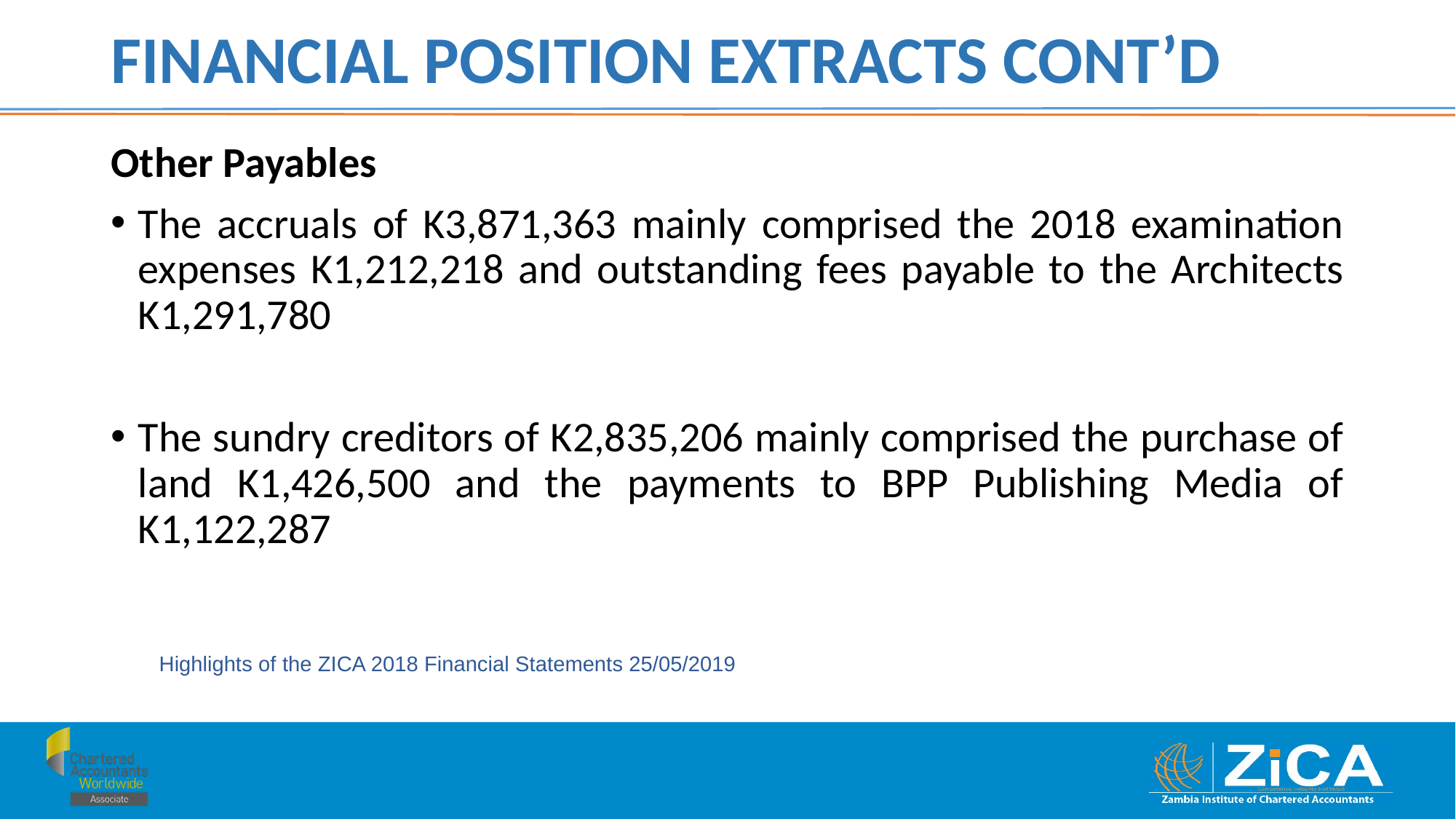

# FINANCIAL POSITION EXTRACTS CONT’D
Other Payables
The accruals of K3,871,363 mainly comprised the 2018 examination expenses K1,212,218 and outstanding fees payable to the Architects K1,291,780

The sundry creditors of K2,835,206 mainly comprised the purchase of land K1,426,500 and the payments to BPP Publishing Media of K1,122,287

Highlights of the ZICA 2018 Financial Statements 25/05/2019